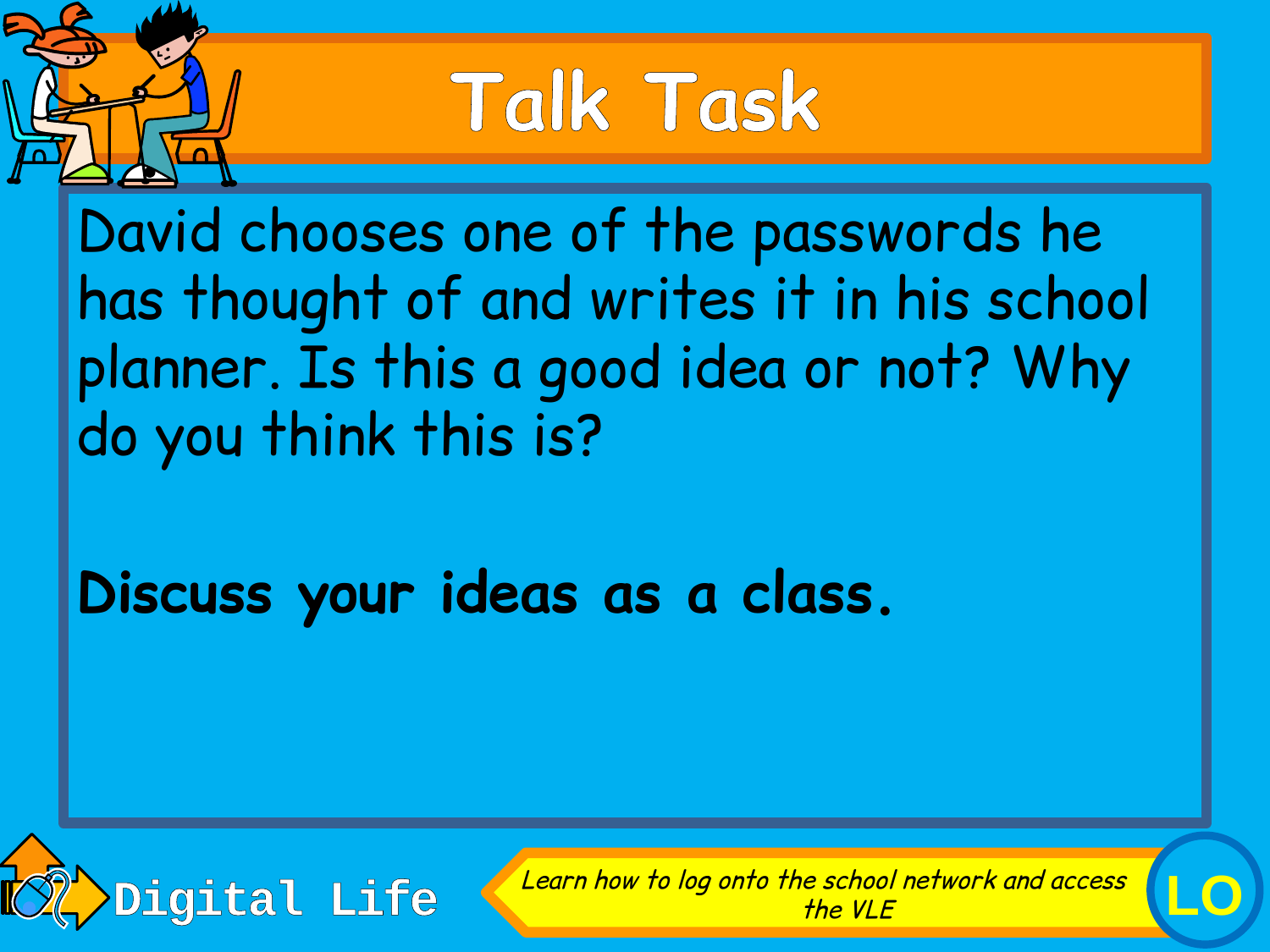

# Talk Task
David chooses one of the passwords he has thought of and writes it in his school planner. Is this a good idea or not? Why do you think this is?

Discuss your ideas as a class.
Learn how to log onto the school network and access the VLE